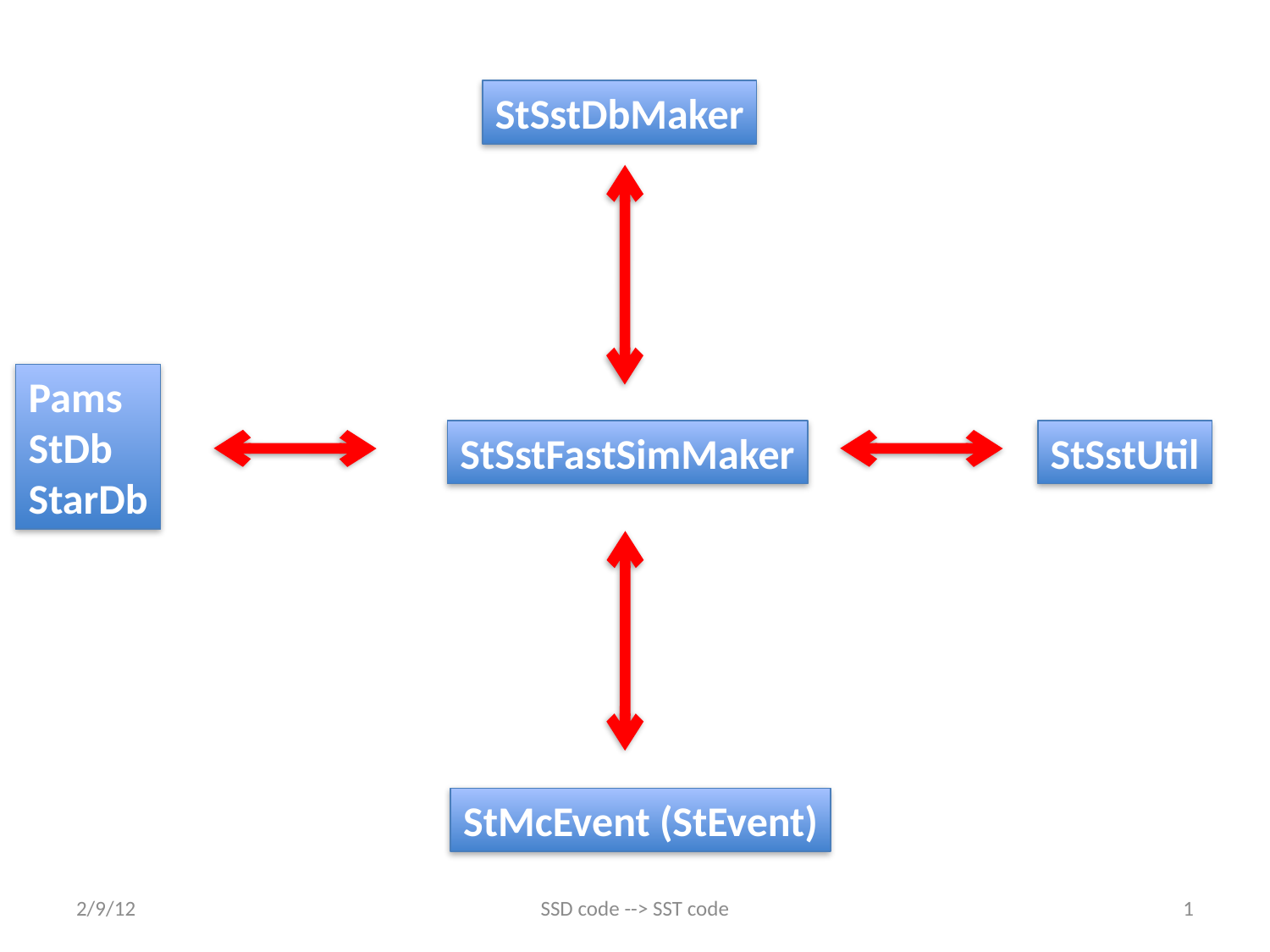

StSstDbMaker
Pams
StDb
StarDb
StSstFastSimMaker
StSstUtil
StMcEvent (StEvent)
2/9/12
SSD code --> SST code
1